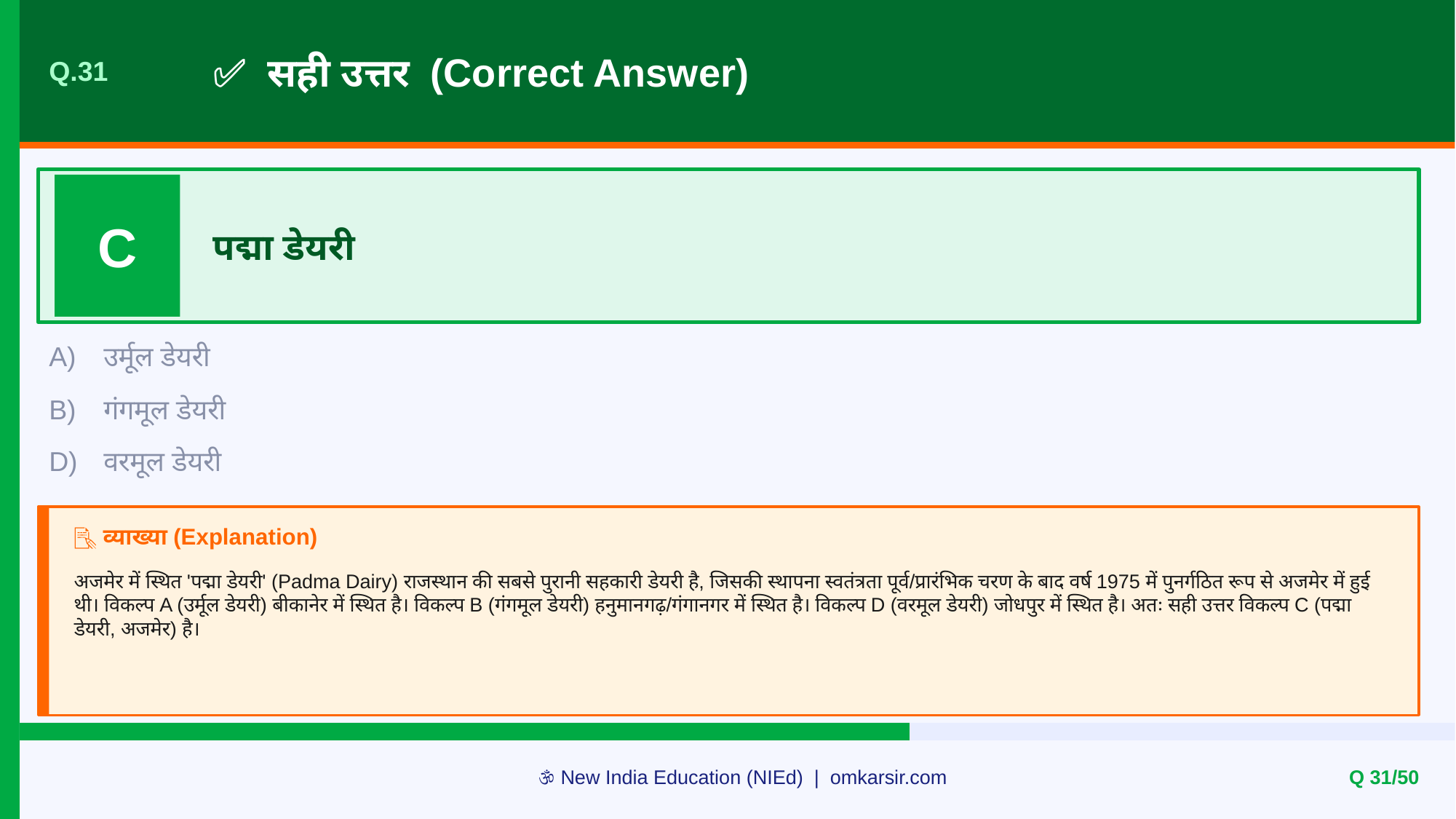

✅  सही उत्तर  (Correct Answer)
Q.31

C
पद्मा डेयरी
A)
उर्मूल डेयरी
B)
गंगमूल डेयरी
D)
वरमूल डेयरी

📝 व्याख्या (Explanation)
अजमेर में स्थित 'पद्मा डेयरी' (Padma Dairy) राजस्थान की सबसे पुरानी सहकारी डेयरी है, जिसकी स्थापना स्वतंत्रता पूर्व/प्रारंभिक चरण के बाद वर्ष 1975 में पुनर्गठित रूप से अजमेर में हुई थी। विकल्प A (उर्मूल डेयरी) बीकानेर में स्थित है। विकल्प B (गंगमूल डेयरी) हनुमानगढ़/गंगानगर में स्थित है। विकल्प D (वरमूल डेयरी) जोधपुर में स्थित है। अतः सही उत्तर विकल्प C (पद्मा डेयरी, अजमेर) है।

🕉️ New India Education (NIEd)  |  omkarsir.com
Q 31/50